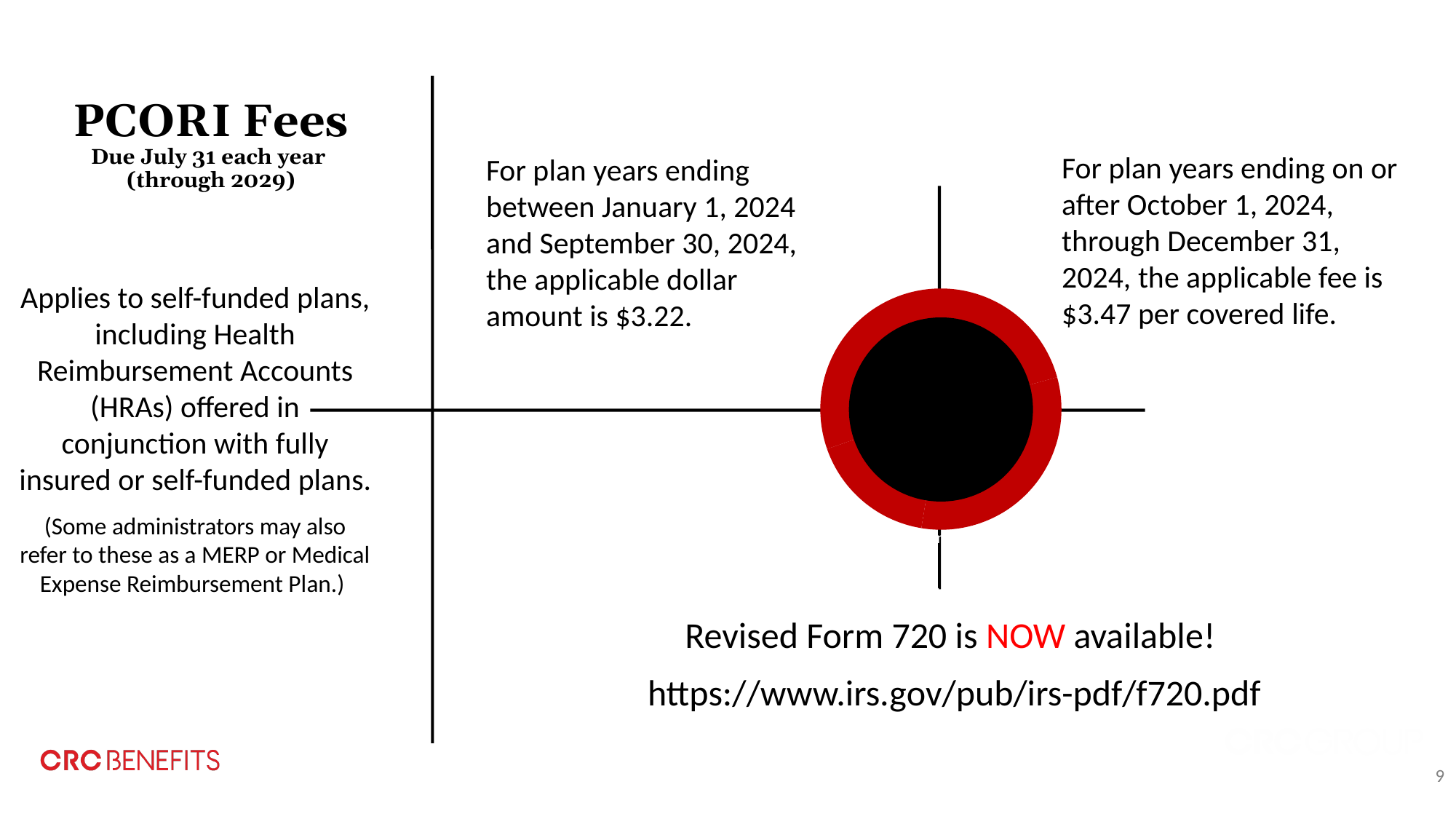

# PCORI Fees Due July 31 each year (through 2029)
For plan years ending on or after October 1, 2024, through December 31, 2024, the applicable fee is $3.47 per covered life.
For plan years ending between January 1, 2024 and September 30, 2024, the applicable dollar amount is $3.22.

PCORI Fees
Applies to self-funded plans, including Health Reimbursement Accounts (HRAs) offered in conjunction with fully insured or self-funded plans.
(Some administrators may also refer to these as a MERP or Medical Expense Reimbursement Plan.)
ERISA Violations Can Be Costly
Penalties
Corrective Actions
Civil Litigation and Criminal Prosecutions
Revised Form 720 is NOW available!
https://www.irs.gov/pub/irs-pdf/f720.pdf

9